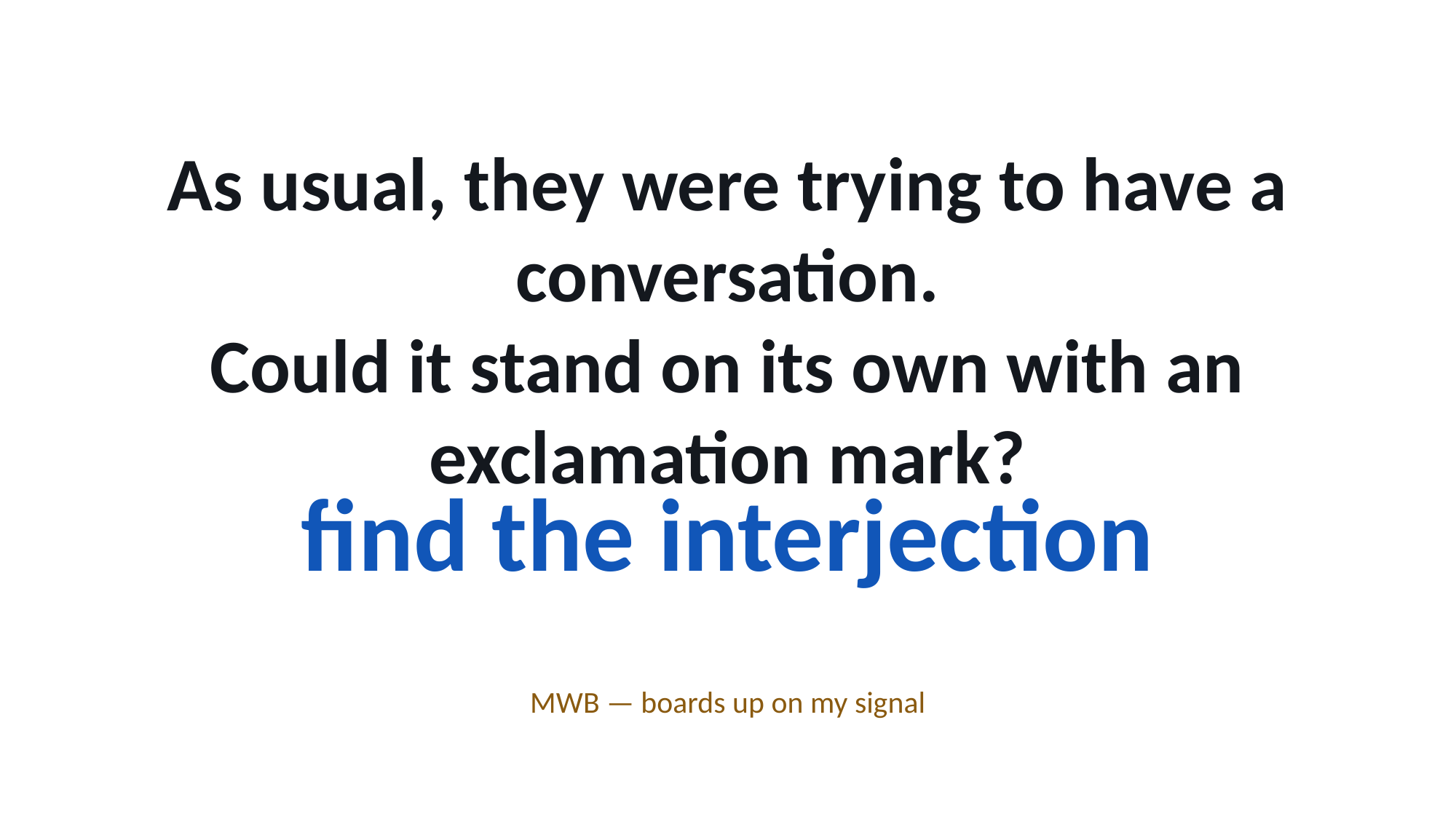

As usual, they were trying to have a conversation.
Could it stand on its own with an exclamation mark?
find the interjection
MWB — boards up on my signal